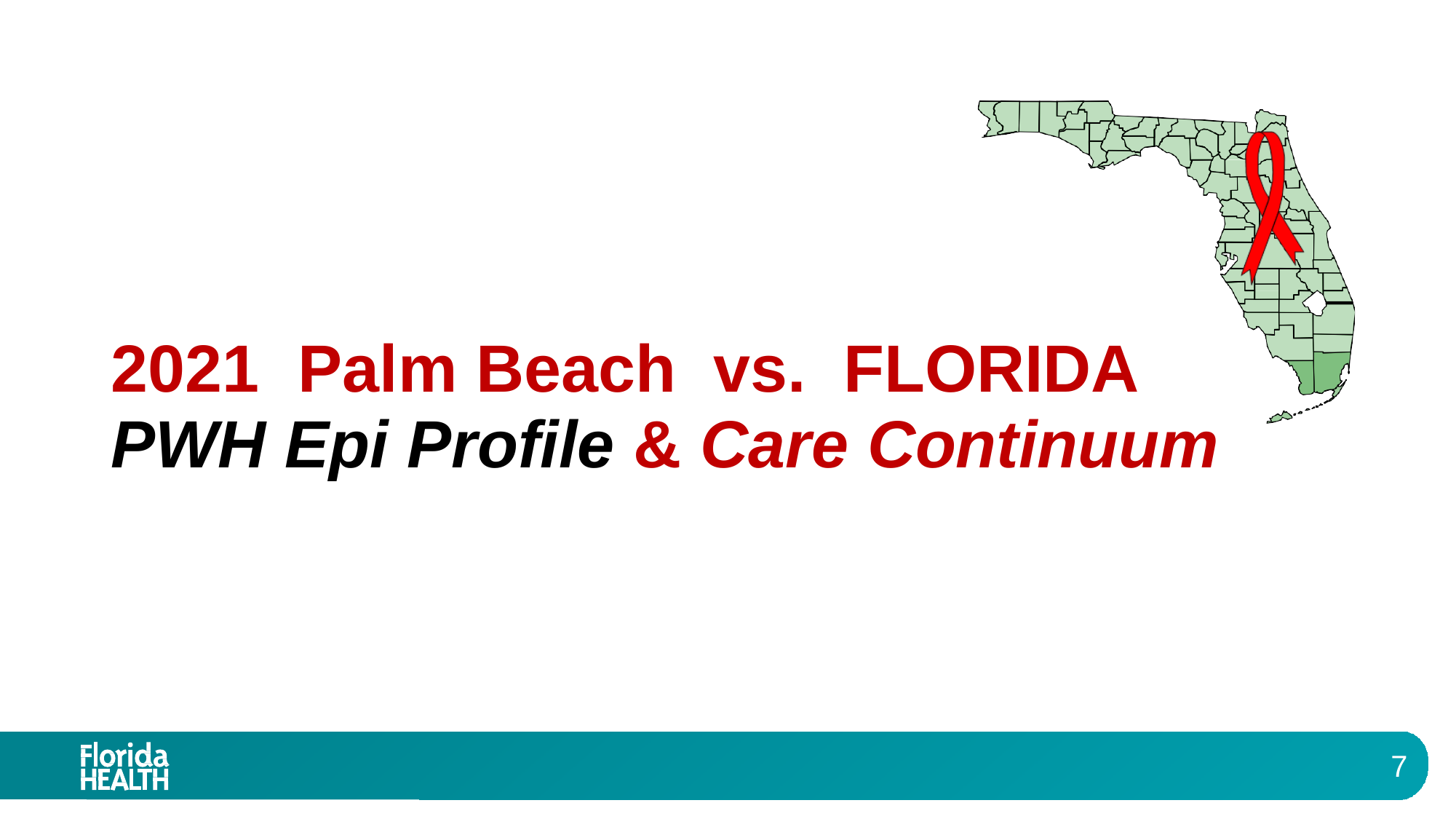

# 2021	Palm Beach	vs.	FLORIDA
PWH Epi Profile & Care Continuum

7